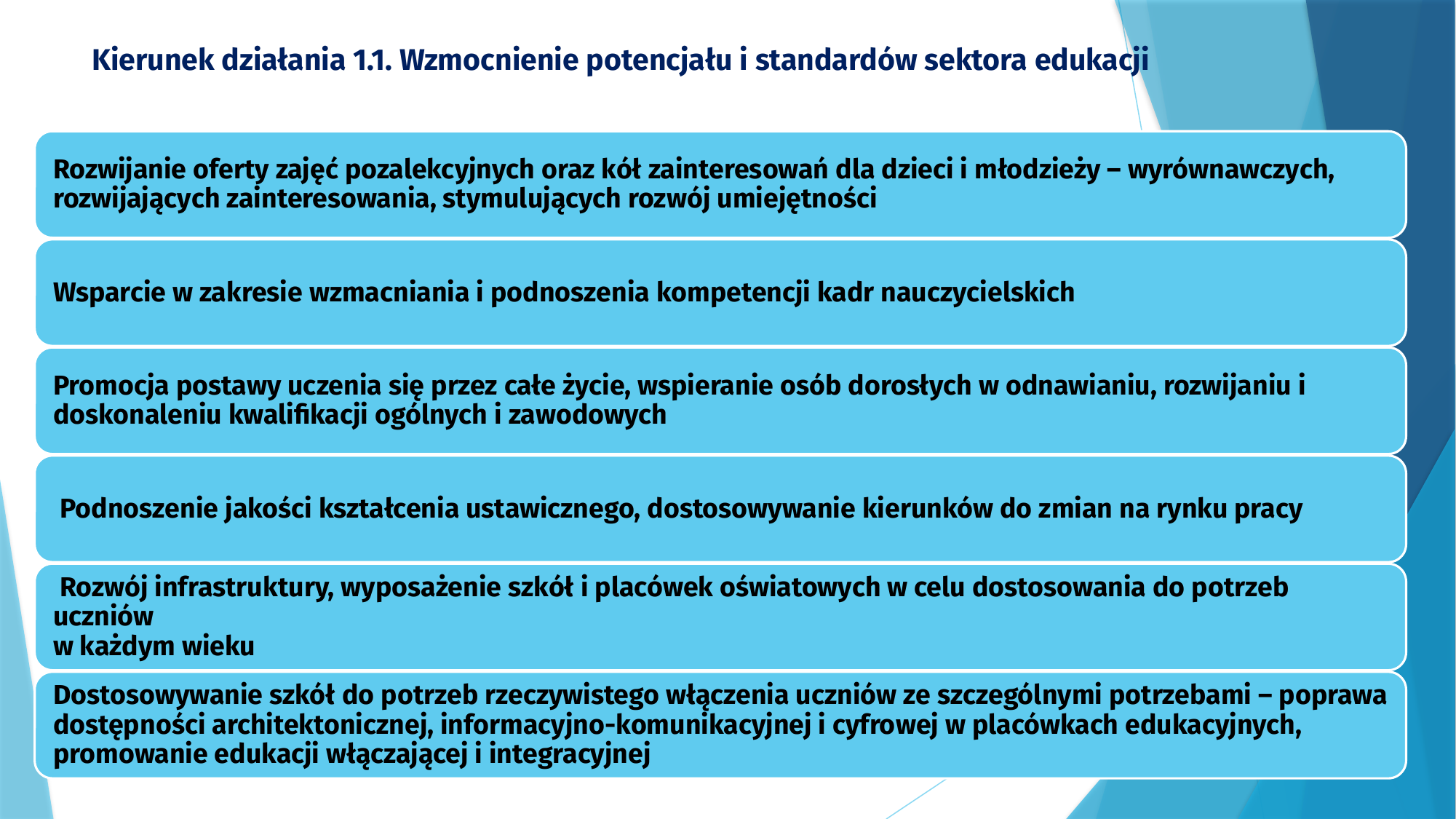

# Kierunek działania 1.1. Wzmocnienie potencjału i standardów sektora edukacji
Rozwijanie oferty zajęć pozalekcyjnych oraz kół zainteresowań dla dzieci i młodzieży – wyrównawczych, rozwijających zainteresowania, stymulujących rozwój umiejętności
Wsparcie w zakresie wzmacniania i podnoszenia kompetencji kadr nauczycielskich
Promocja postawy uczenia się przez całe życie, wspieranie osób dorosłych w odnawianiu, rozwijaniu i doskonaleniu kwalifikacji ogólnych i zawodowych
 Podnoszenie jakości kształcenia ustawicznego, dostosowywanie kierunków do zmian na rynku pracy
 Rozwój infrastruktury, wyposażenie szkół i placówek oświatowych w celu dostosowania do potrzeb uczniów
w każdym wieku
Dostosowywanie szkół do potrzeb rzeczywistego włączenia uczniów ze szczególnymi potrzebami – poprawa dostępności architektonicznej, informacyjno-komunikacyjnej i cyfrowej w placówkach edukacyjnych, promowanie edukacji włączającej i integracyjnej